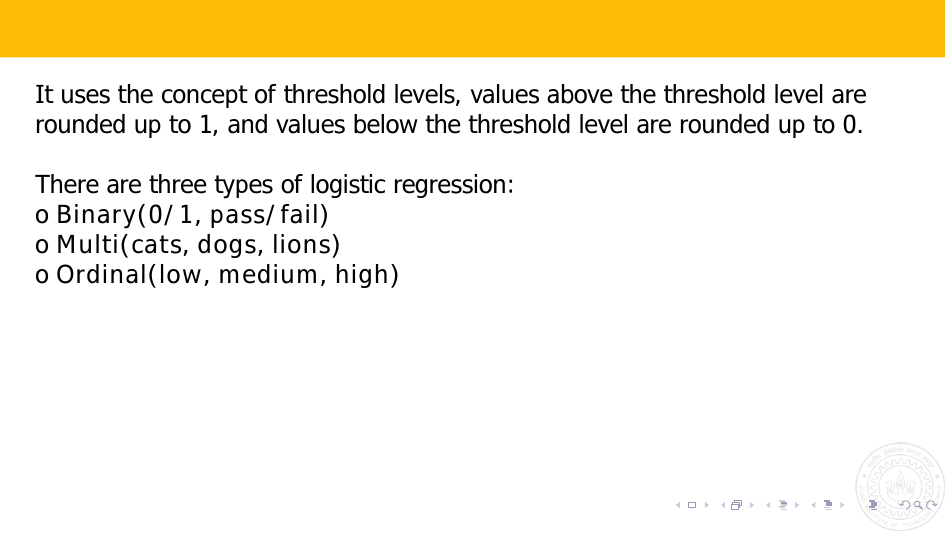

#
It uses the concept of threshold levels, values above the threshold level are rounded up to 1, and values below the threshold level are rounded up to 0.

There are three types of logistic regression:
o Binary(0/1, pass/fail)
o Multi(cats, dogs, lions)
o Ordinal(low, medium, high)